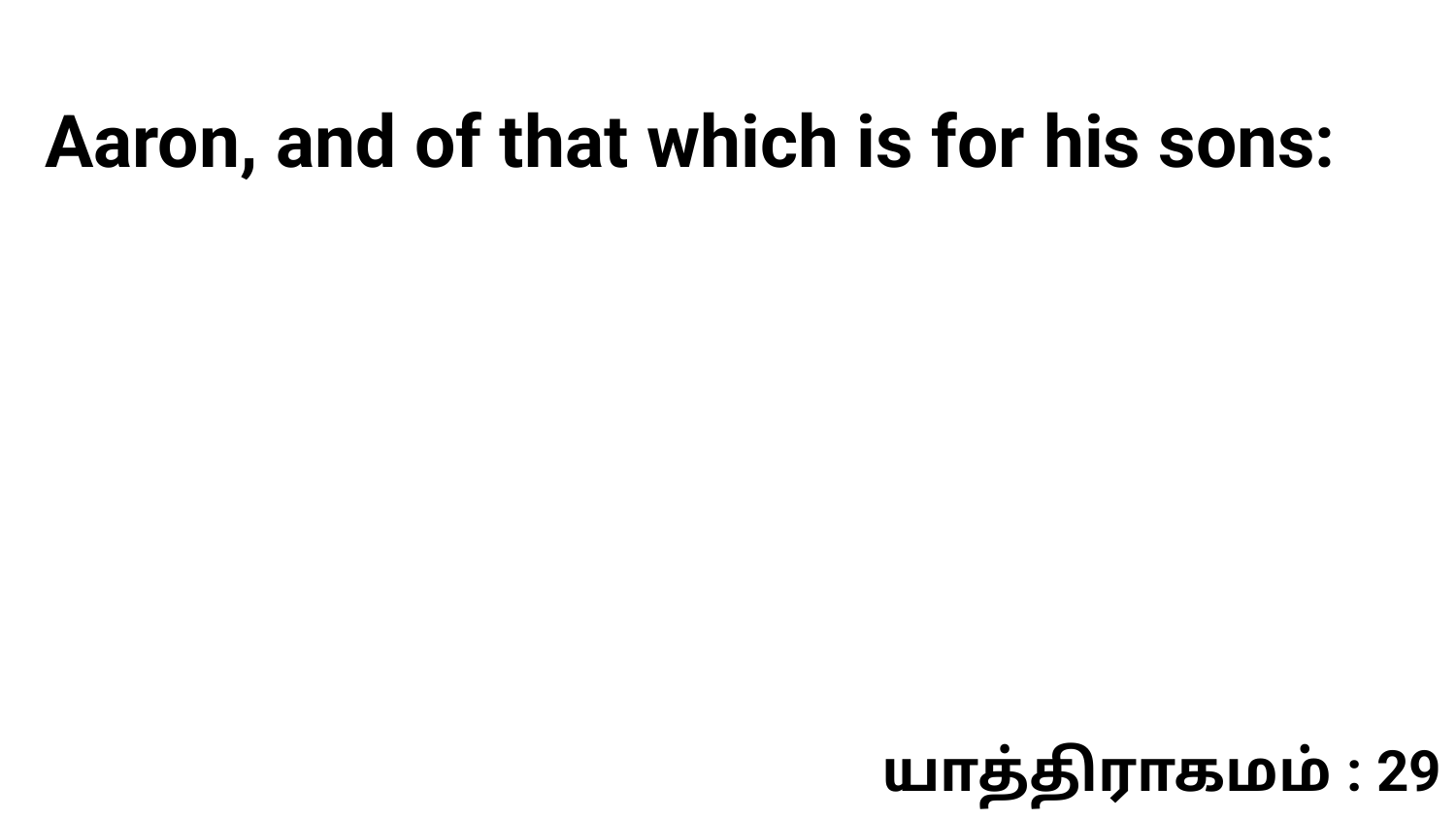

Aaron, and of that which is for his sons:
யாத்திராகமம் : 29